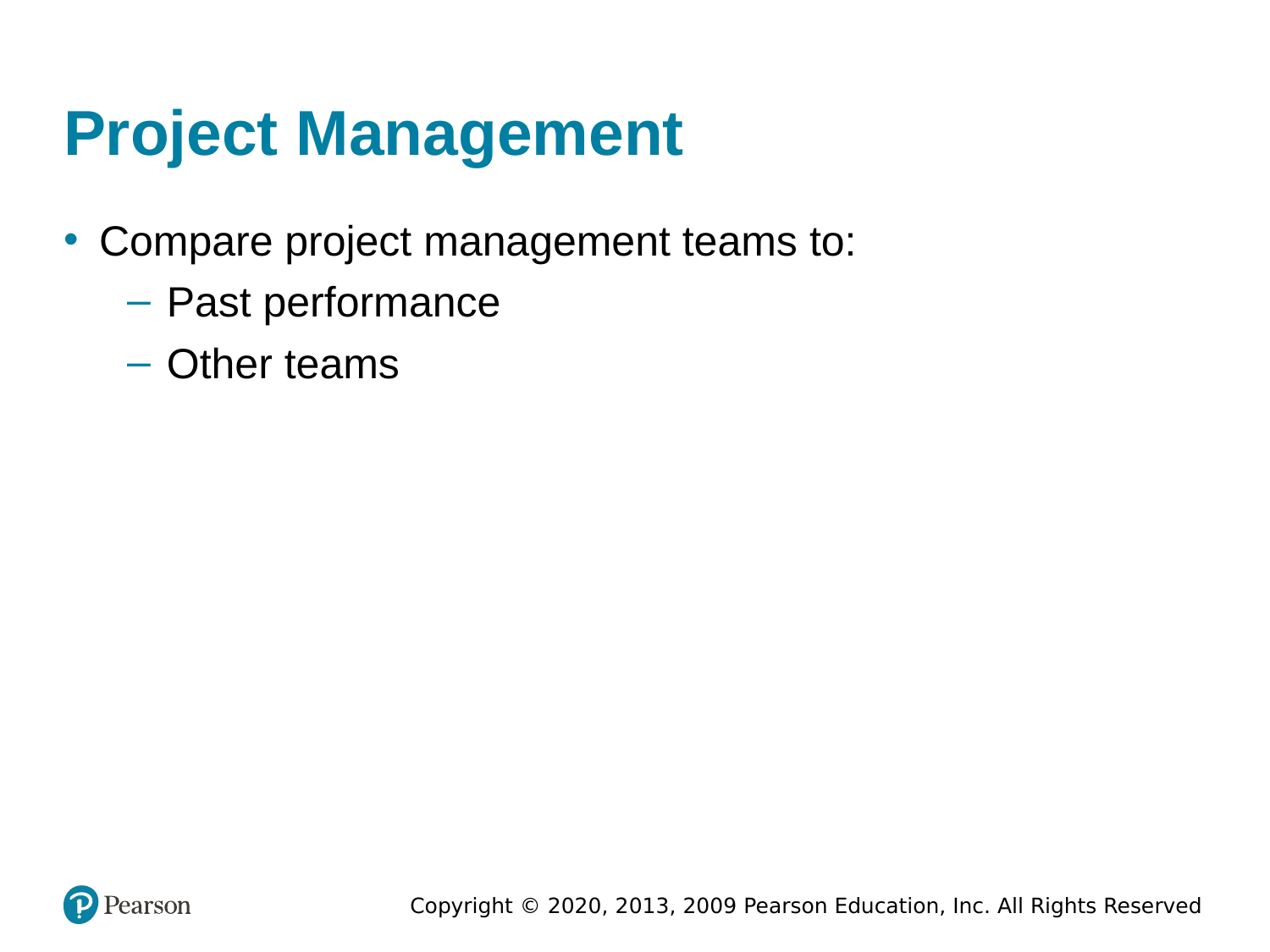

# Project Management
Compare project management teams to:
Past performance
Other teams